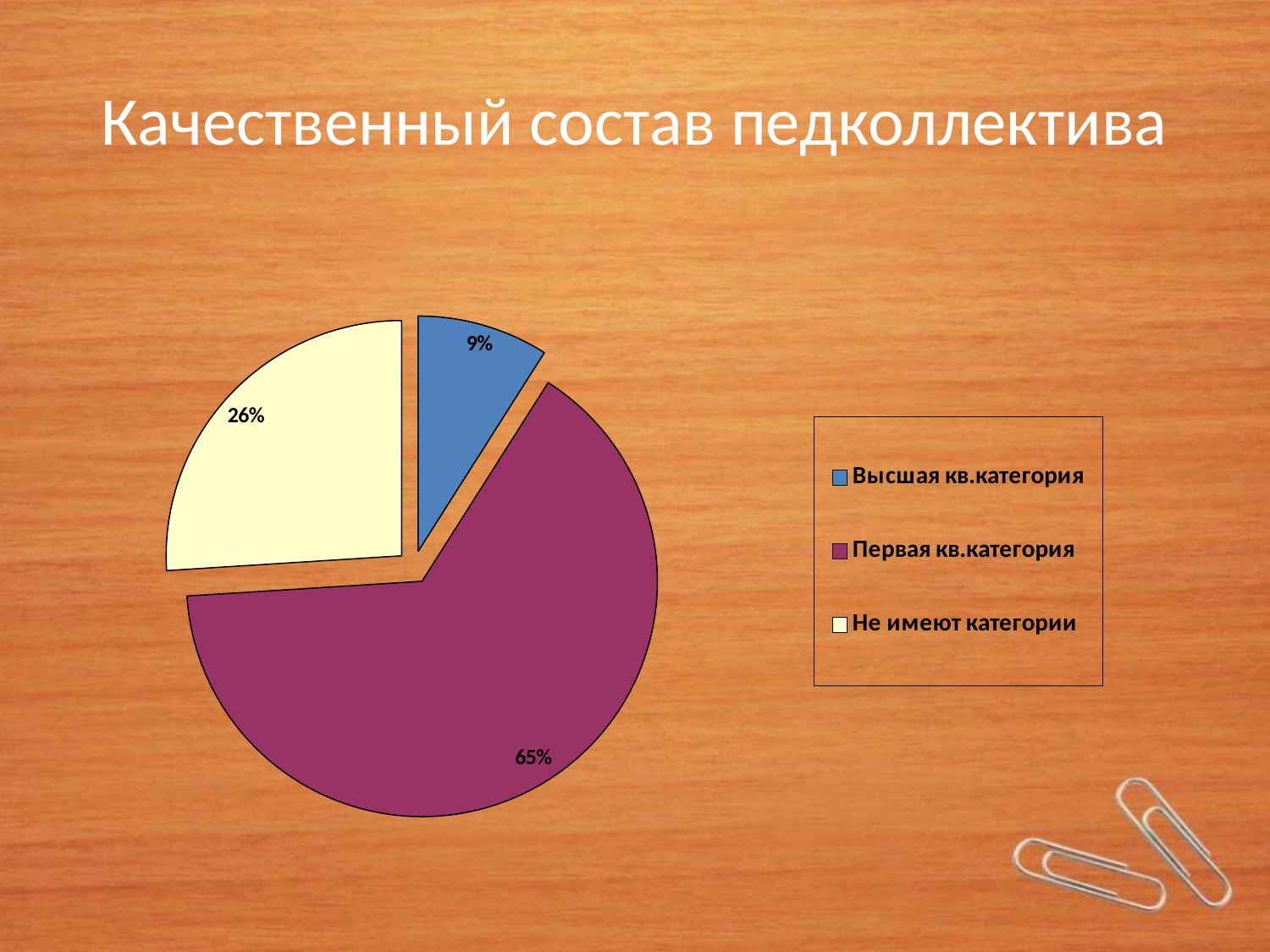

# Качественный состав педколлектива

### Chart

| Category |  |  |  |  |  |  |
|---|---|---|---|---|---|---|
| Высшая кв.категория | 0.09000000000000007 | None | None | None | None | None |
| Первая кв.категория | 0.6500000000000032 | None | None | None | None | None |
| Не имеют категории | 0.26 | None | None | None | None | None |